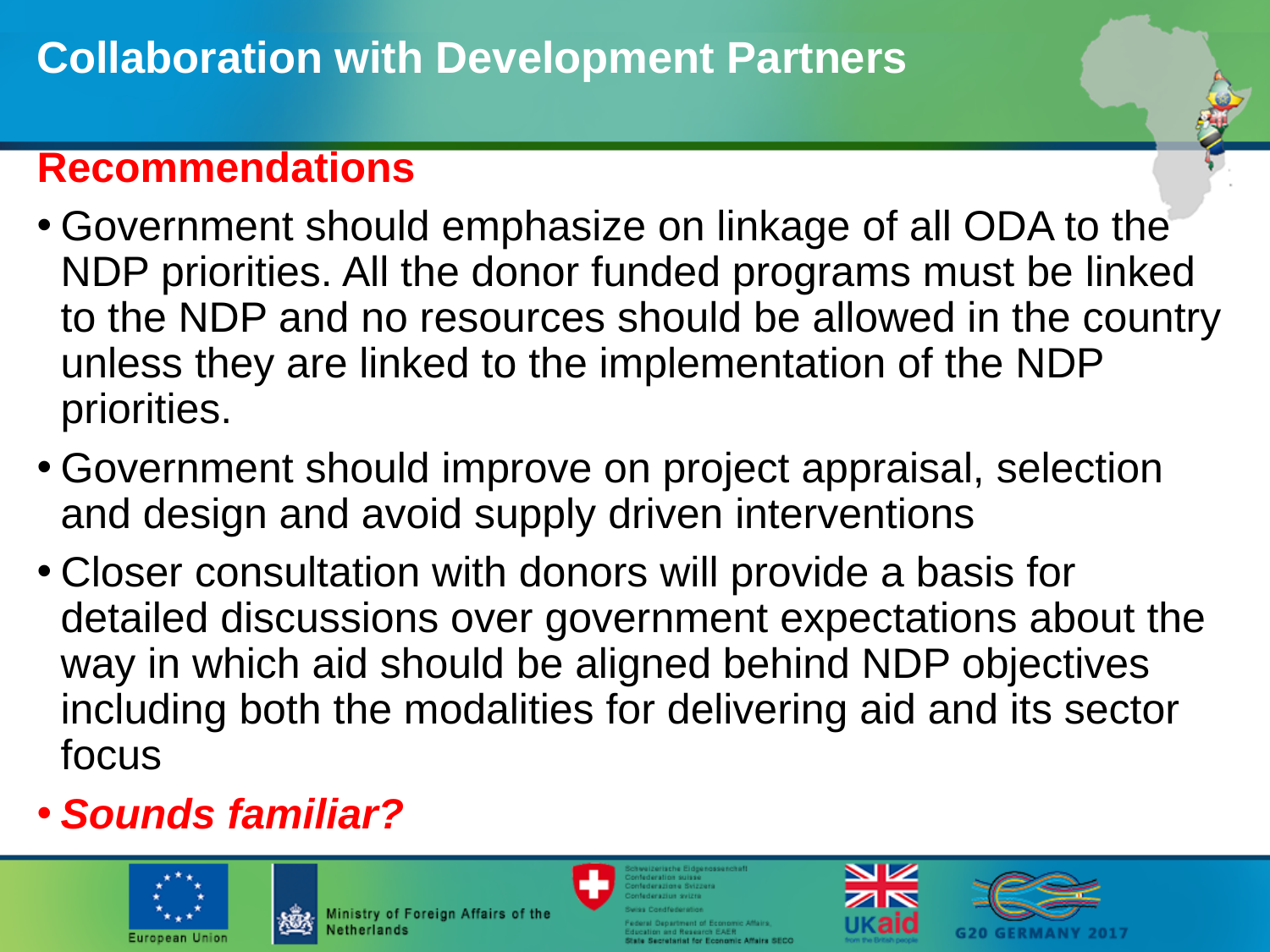

# Collaboration with Development Partners
Recommendations
Government should emphasize on linkage of all ODA to the NDP priorities. All the donor funded programs must be linked to the NDP and no resources should be allowed in the country unless they are linked to the implementation of the NDP priorities.
Government should improve on project appraisal, selection and design and avoid supply driven interventions
Closer consultation with donors will provide a basis for detailed discussions over government expectations about the way in which aid should be aligned behind NDP objectives including both the modalities for delivering aid and its sector focus
Sounds familiar?